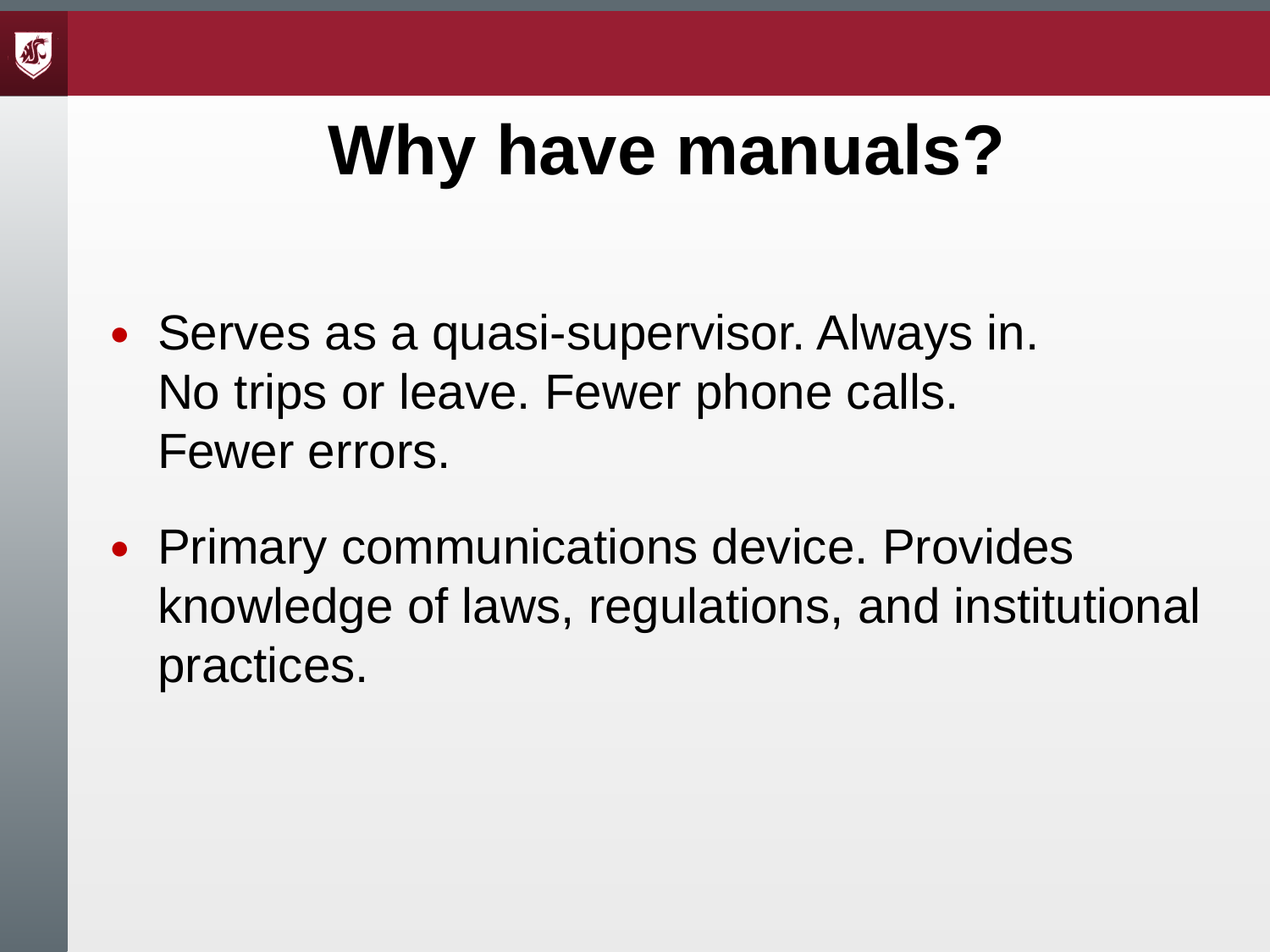

Why have manuals?
Serves as a quasi-supervisor. Always in.
No trips or leave. Fewer phone calls.
Fewer errors.
Primary communications device. Provides knowledge of laws, regulations, and institutional practices.